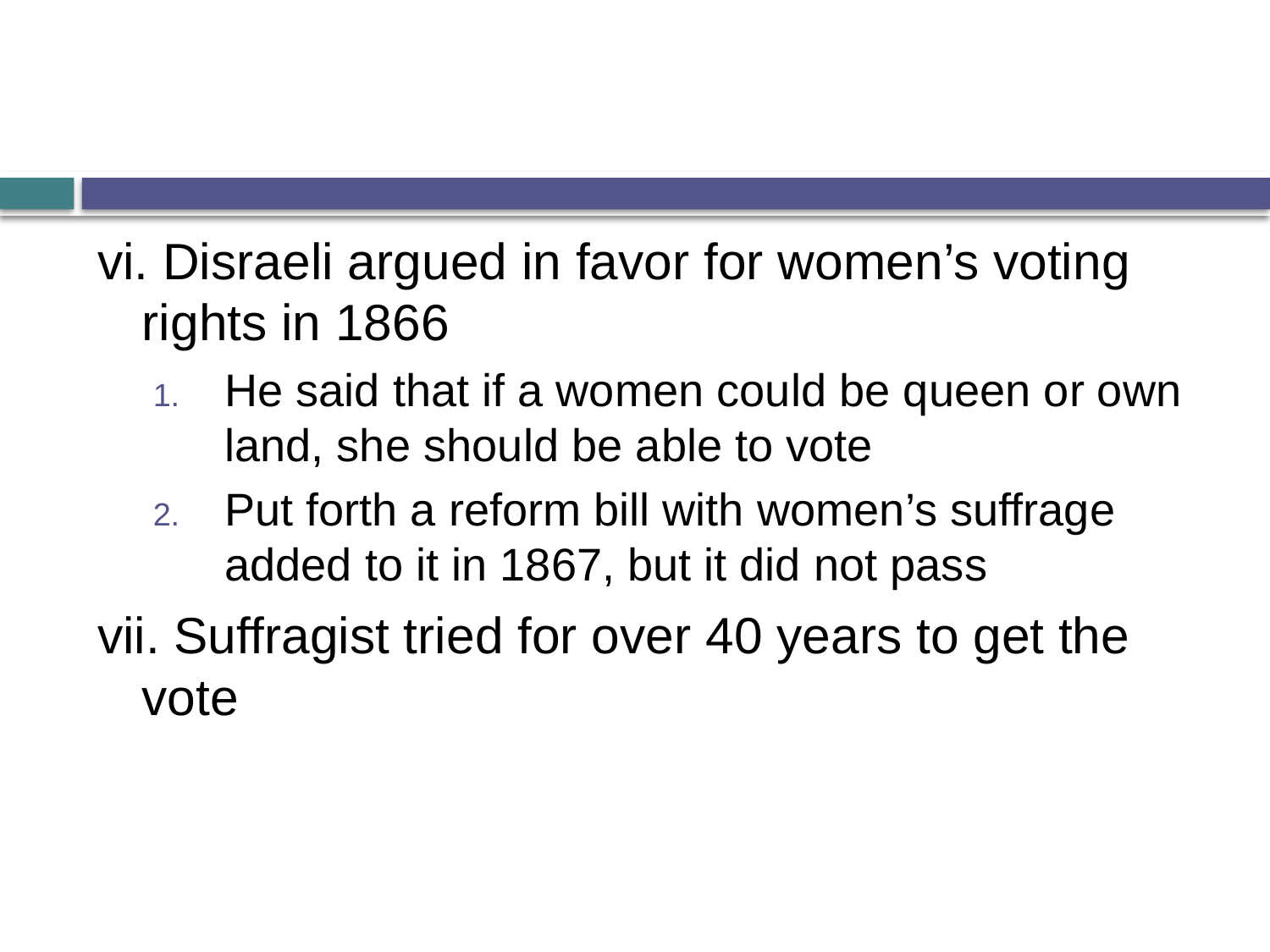

#
vi. Disraeli argued in favor for women’s voting rights in 1866
He said that if a women could be queen or own land, she should be able to vote
Put forth a reform bill with women’s suffrage added to it in 1867, but it did not pass
vii. Suffragist tried for over 40 years to get the vote